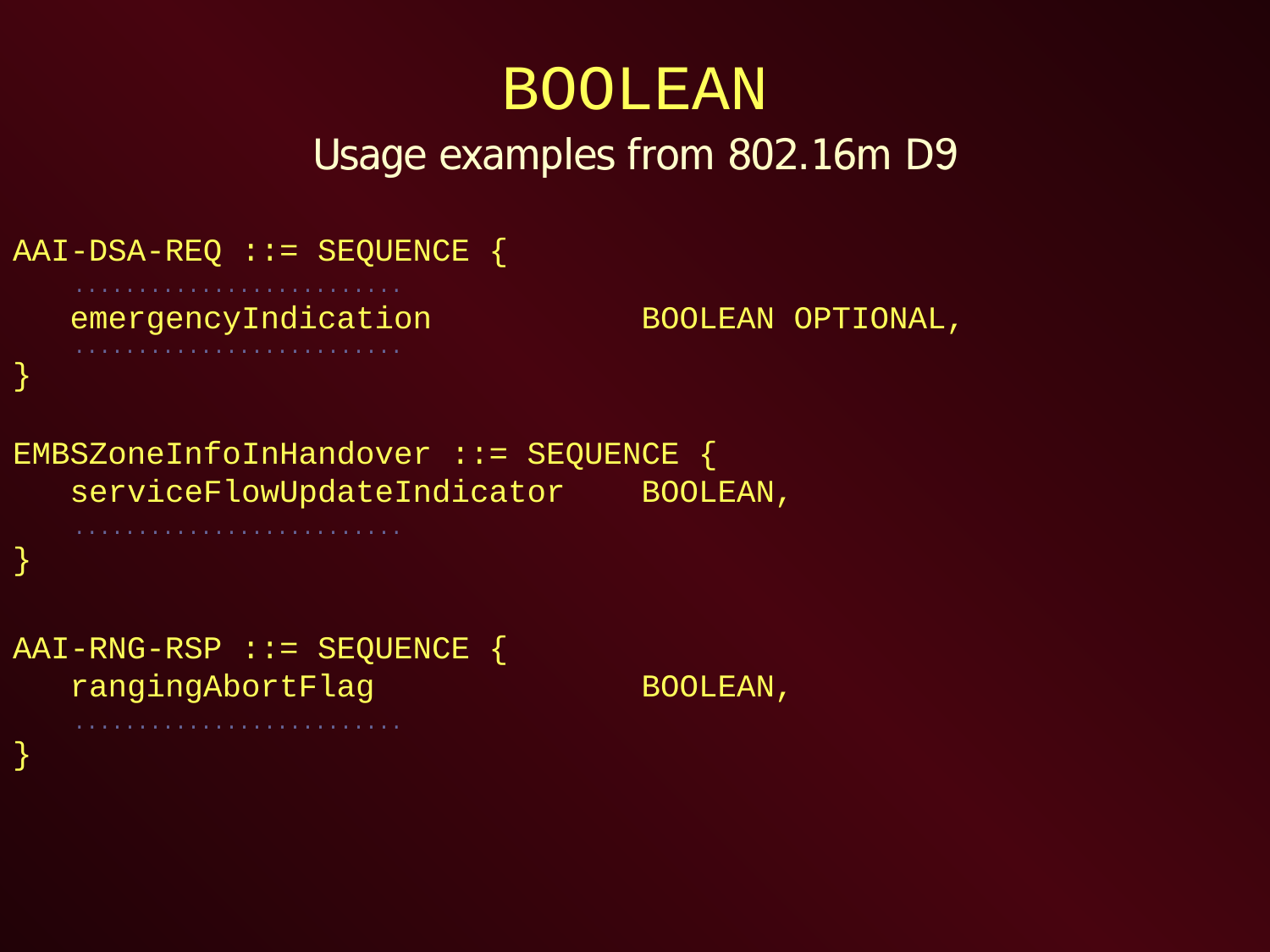

# BOOLEAN
Usage examples from 802.16m D9

AAI-DSA-REQ ::= SEQUENCE {
	 ..........................
   emergencyIndication           BOOLEAN OPTIONAL,
	 ..........................
}

EMBSZoneInfoInHandover ::= SEQUENCE {
   serviceFlowUpdateIndicator    BOOLEAN,
	 ..........................
}

AAI-RNG-RSP ::= SEQUENCE {
   rangingAbortFlag              BOOLEAN,
	 ..........................
}